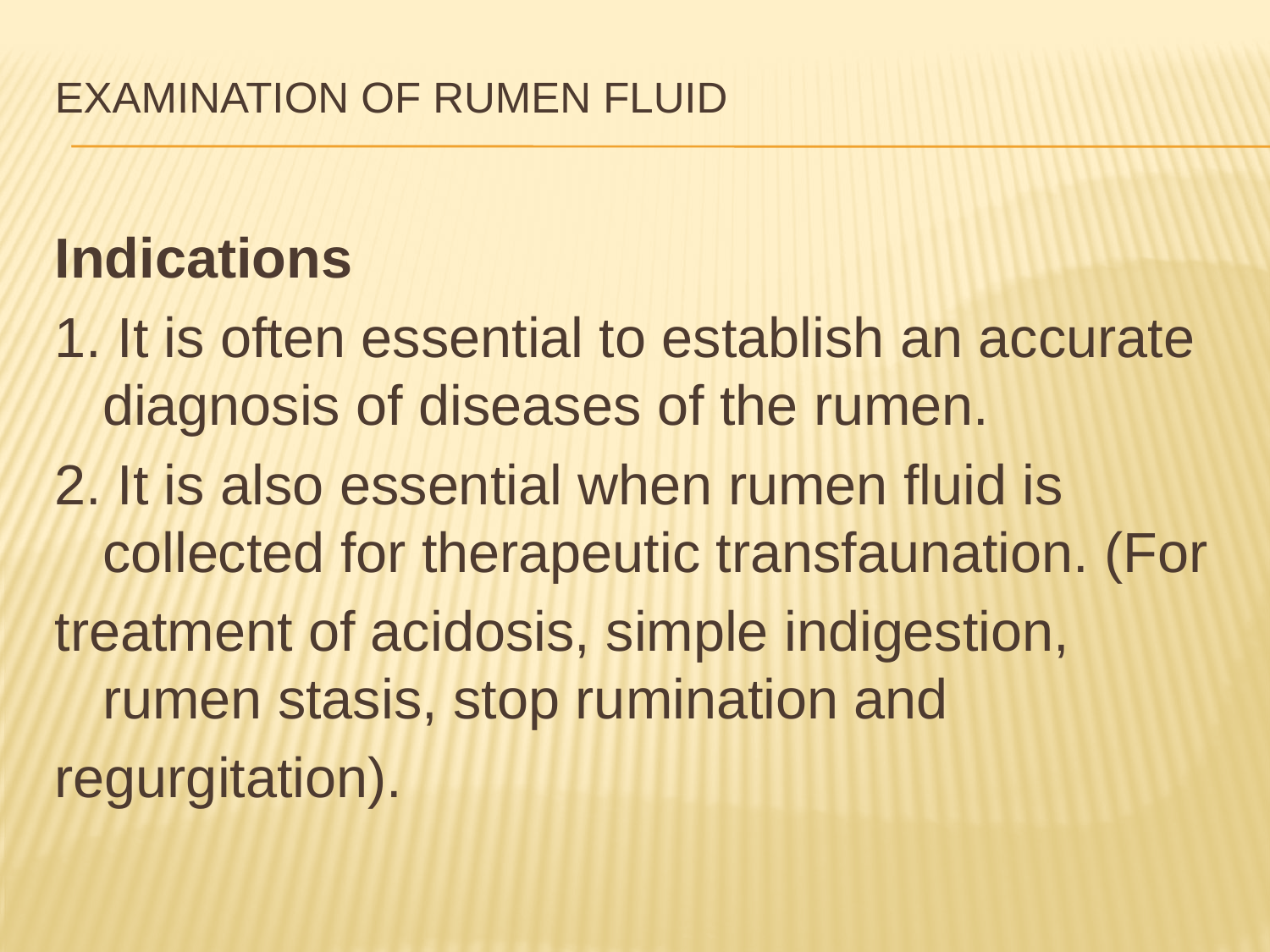

# Examination of rumen fluid
Indications
1. It is often essential to establish an accurate diagnosis of diseases of the rumen.
2. It is also essential when rumen fluid is collected for therapeutic transfaunation. (For
treatment of acidosis, simple indigestion, rumen stasis, stop rumination and
regurgitation).